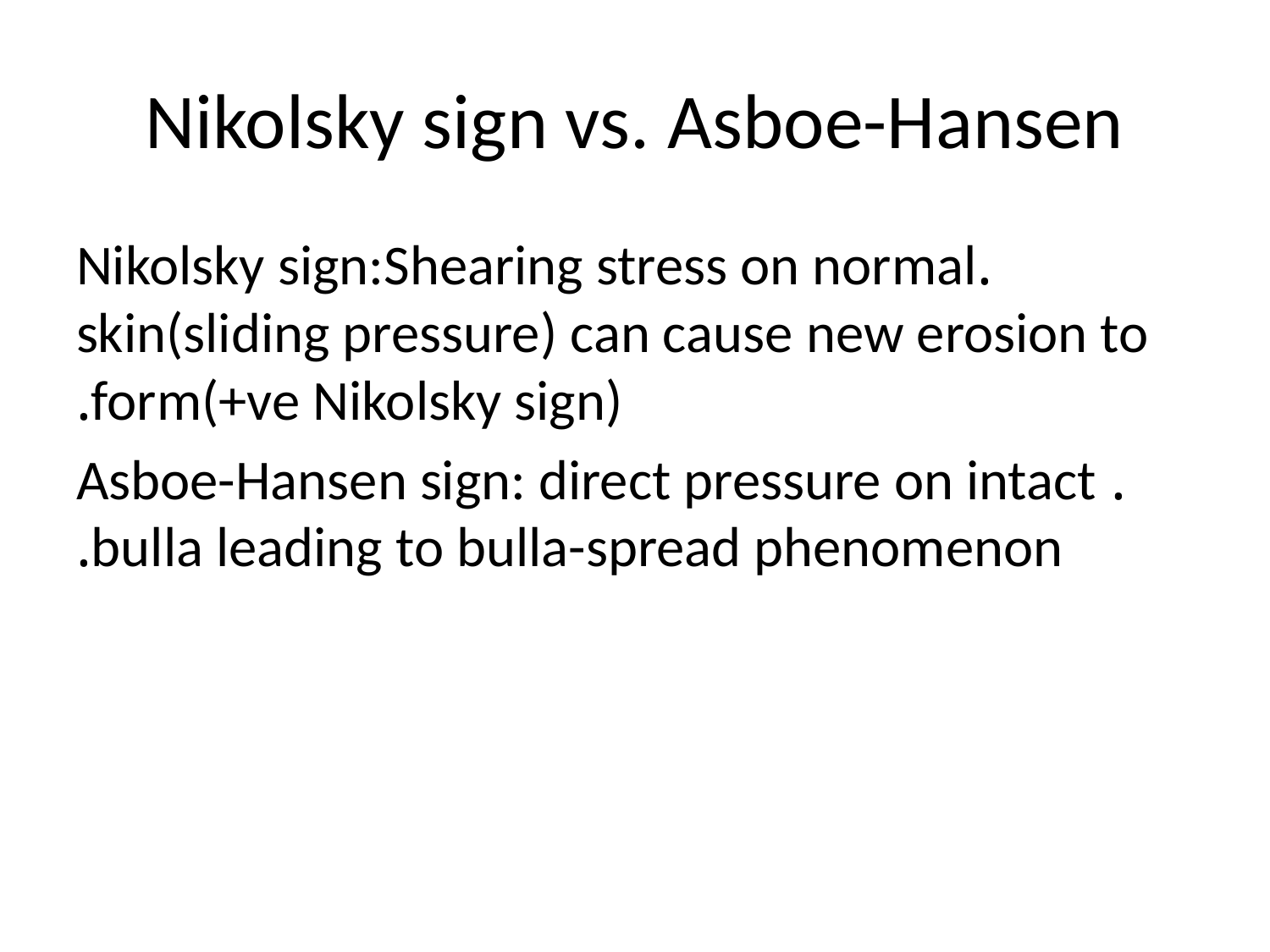

# Nikolsky sign vs. Asboe-Hansen
.Nikolsky sign:Shearing stress on normal skin(sliding pressure) can cause new erosion to form(+ve Nikolsky sign).
 . Asboe-Hansen sign: direct pressure on intact bulla leading to bulla-spread phenomenon.